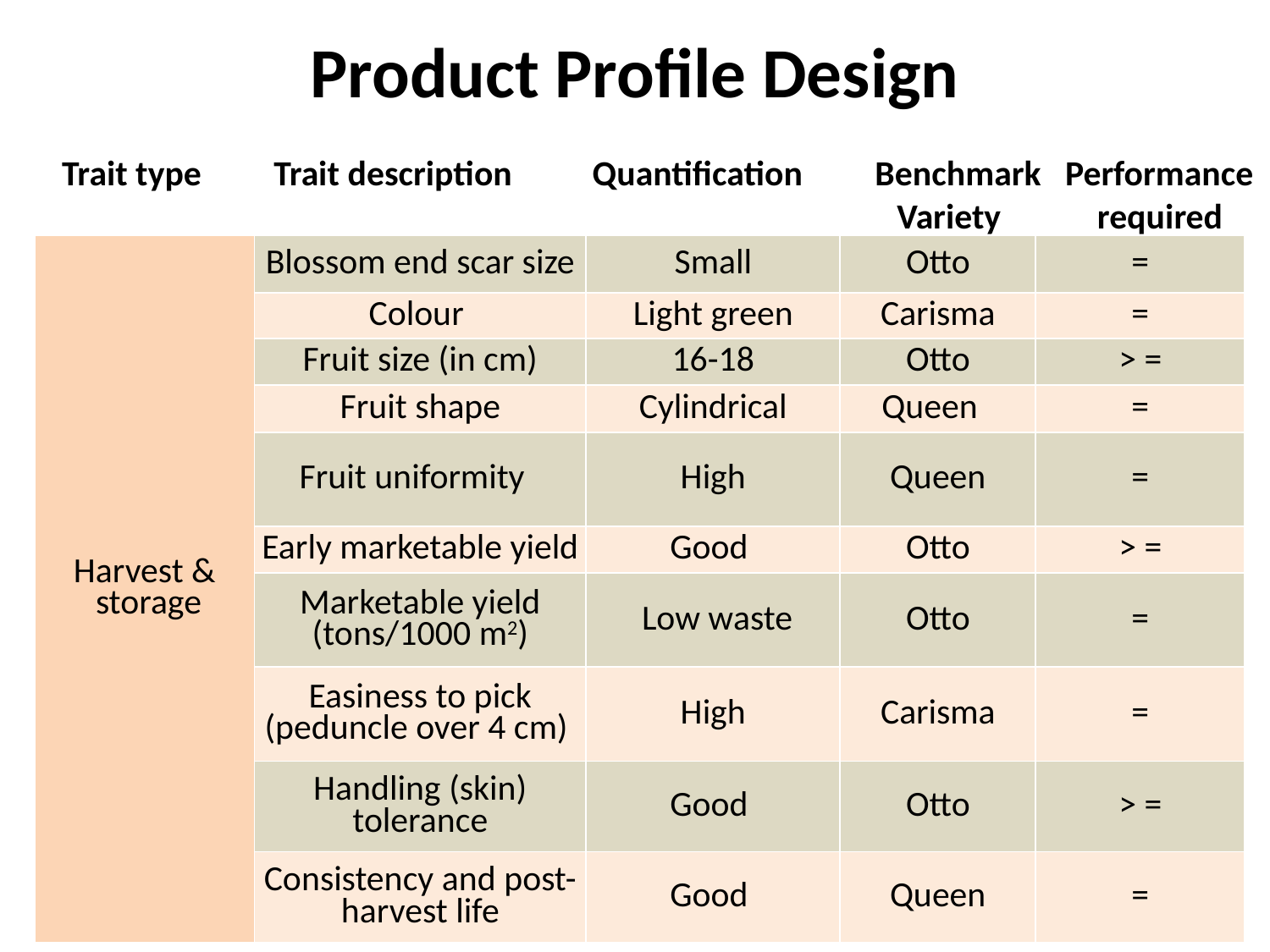

# Product Profile Design
 Trait type         Trait description          Quantification         Benchmark   Performance
                                                                                                         Variety            required
| Harvest & storage | Blossom end scar size | Small | Otto | = |
| --- | --- | --- | --- | --- |
|  | Colour | Light green | Carisma | = |
|  | Fruit size (in cm) | 16-18 | Otto | > = |
|  | Fruit shape | Cylindrical | Queen | = |
|  | Fruit uniformity | High | Queen | = |
|  | Early marketable yield | Good | Otto | > = |
|  | Marketable yield (tons/1000 m2) | Low waste | Otto | = |
|  | Easiness to pick (peduncle over 4 cm) | High | Carisma | = |
|  | Handling (skin) tolerance | Good | Otto | > = |
|  | Consistency and post-harvest life | Good | Queen | = |